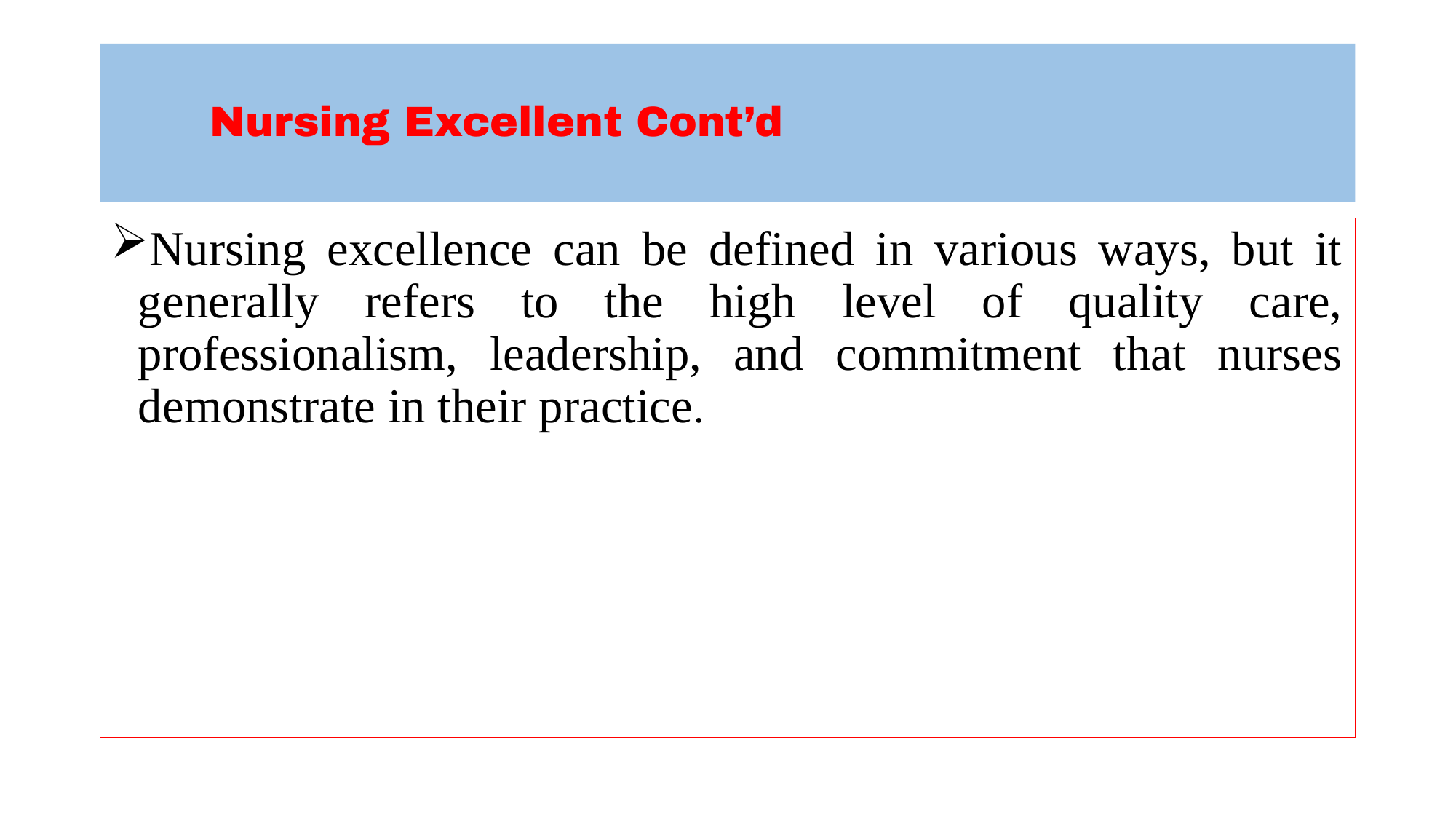

# Nursing Excellent Cont’d
Nursing excellence can be defined in various ways, but it generally refers to the high level of quality care, professionalism, leadership, and commitment that nurses demonstrate in their practice.